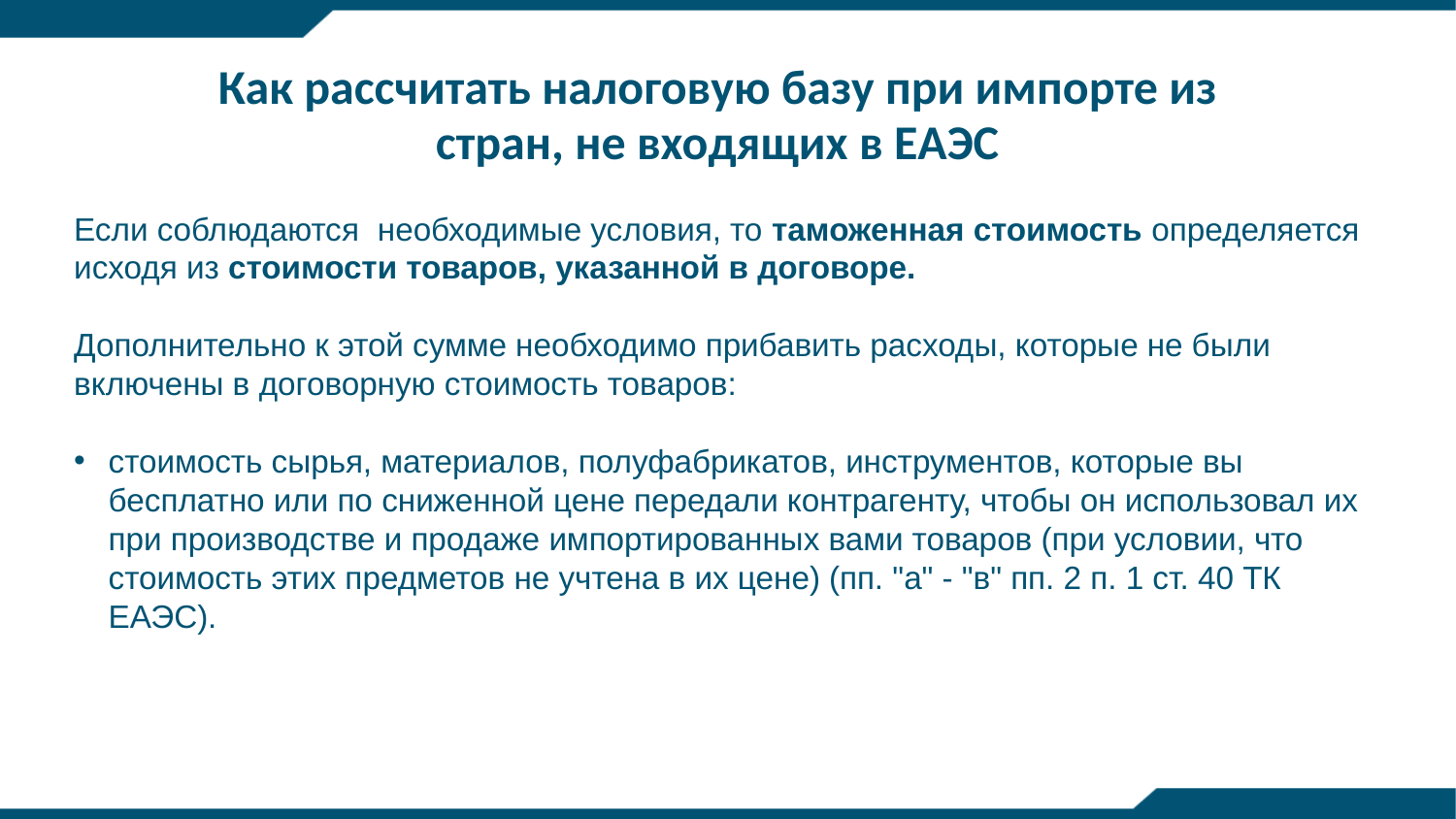

Как рассчитать налоговую базу при импорте из стран, не входящих в ЕАЭС
Если соблюдаются  необходимые условия, то таможенная стоимость определяется исходя из стоимости товаров, указанной в договоре.

Дополнительно к этой сумме необходимо прибавить расходы, которые не были включены в договорную стоимость товаров:

стоимость сырья, материалов, полуфабрикатов, инструментов, которые вы бесплатно или по сниженной цене передали контрагенту, чтобы он использовал их при производстве и продаже импортированных вами товаров (при условии, что стоимость этих предметов не учтена в их цене) (пп. "а" - "в" пп. 2 п. 1 ст. 40 ТК ЕАЭС).